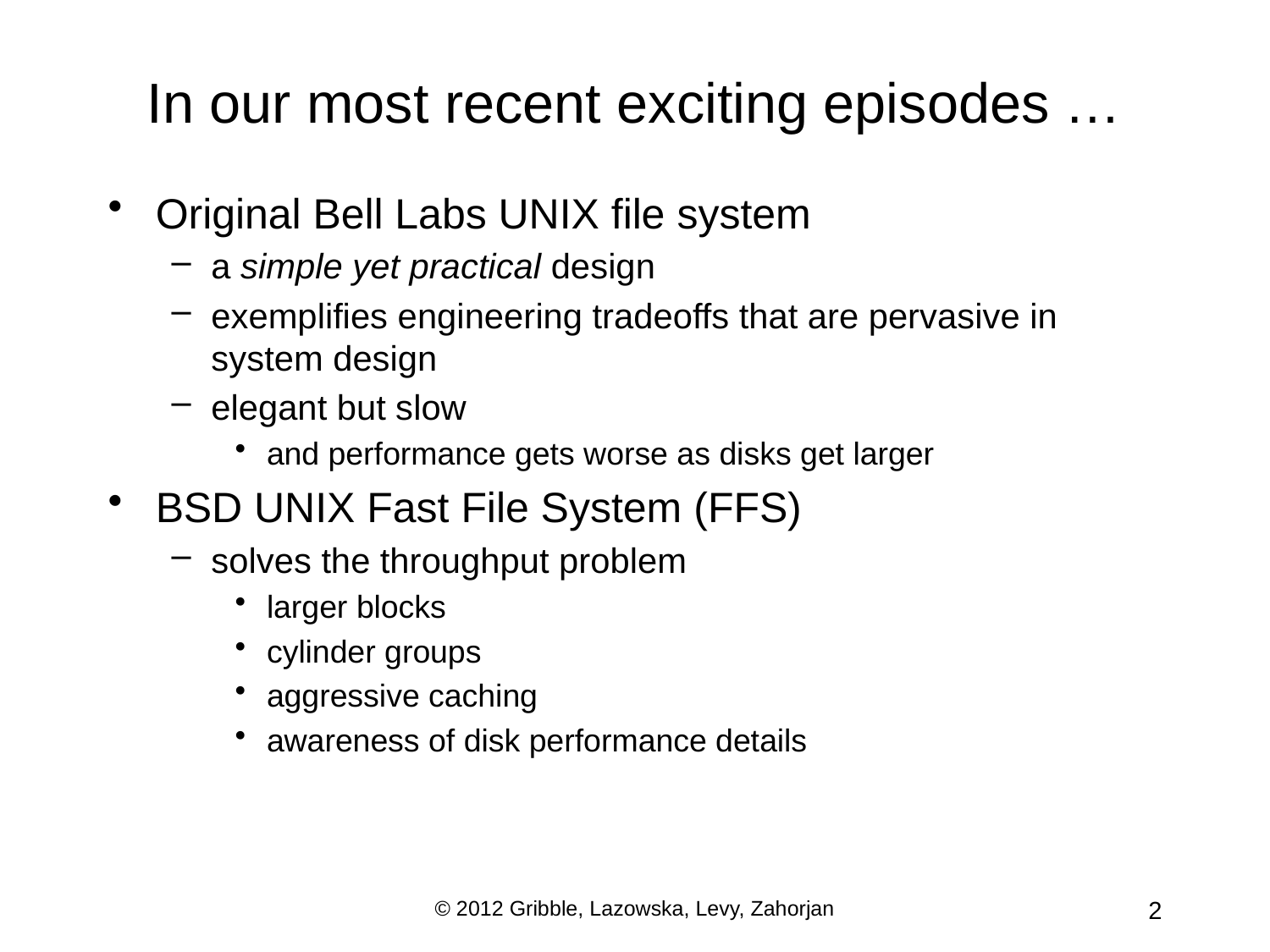

# In our most recent exciting episodes …
Original Bell Labs UNIX file system
a simple yet practical design
exemplifies engineering tradeoffs that are pervasive in system design
elegant but slow
and performance gets worse as disks get larger
BSD UNIX Fast File System (FFS)
solves the throughput problem
larger blocks
cylinder groups
aggressive caching
awareness of disk performance details
© 2012 Gribble, Lazowska, Levy, Zahorjan
2